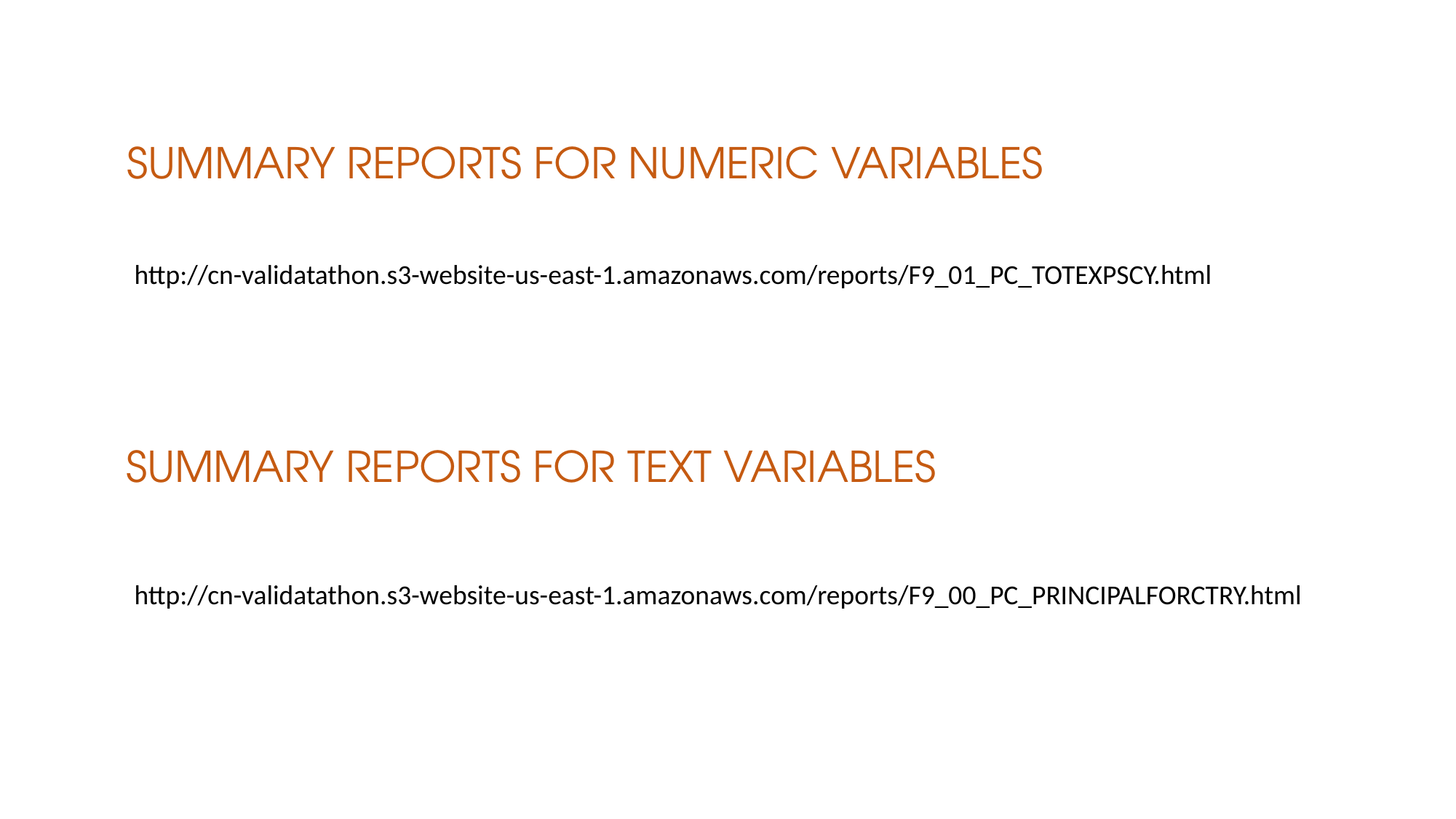

SUMMARY REPORTS FOR NUMERIC VARIABLES
http://cn-validatathon.s3-website-us-east-1.amazonaws.com/reports/F9_01_PC_TOTEXPSCY.html
SUMMARY REPORTS FOR TEXT VARIABLES
http://cn-validatathon.s3-website-us-east-1.amazonaws.com/reports/F9_00_PC_PRINCIPALFORCTRY.html